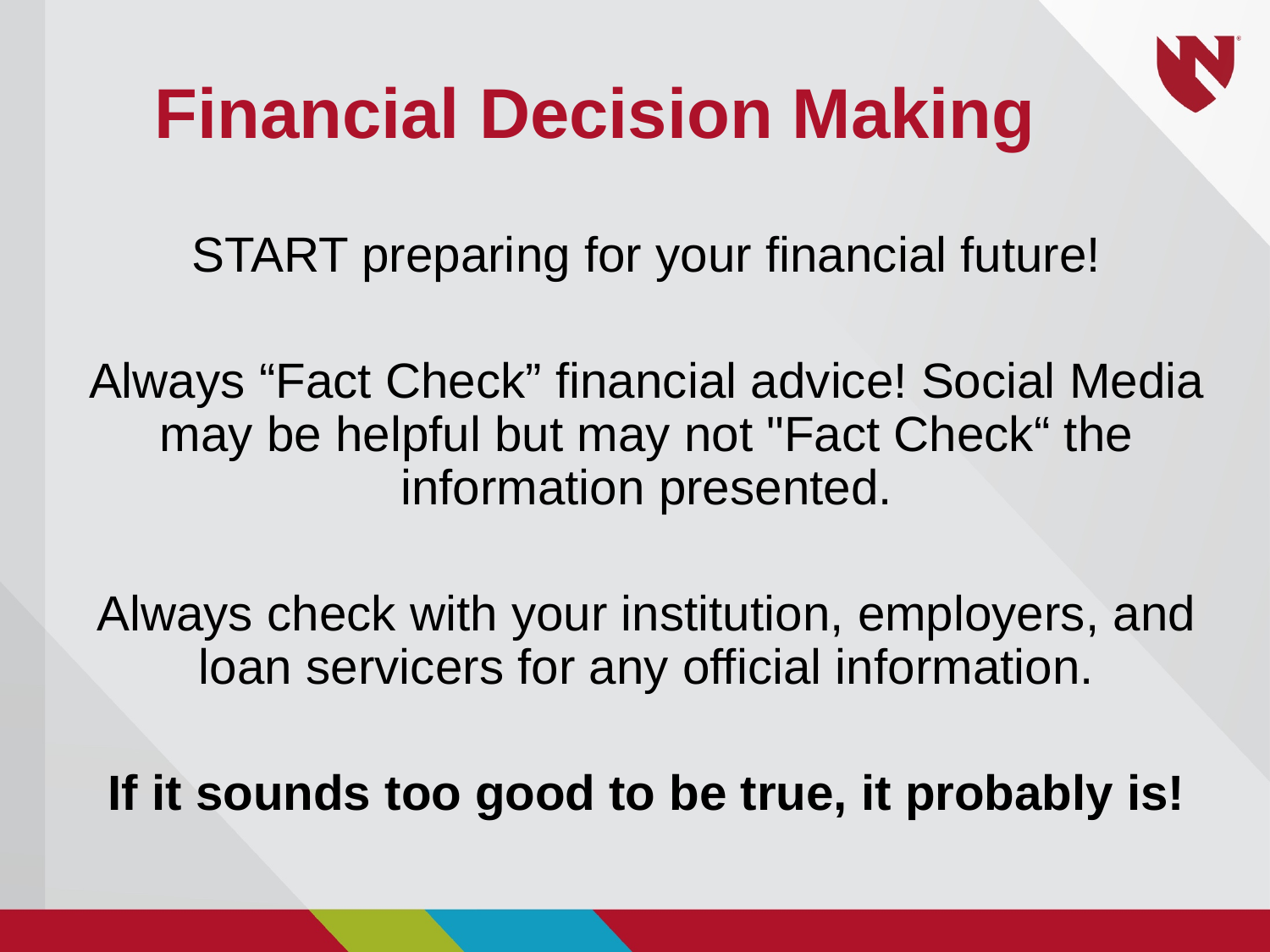

# Financial Decision Making
START preparing for your financial future!​

Always “Fact Check” financial advice! Social Media may be helpful but may not "Fact Check“ the information presented.​

Always check with your institution, employers, and loan servicers for any official information.​

If it sounds too good to be true, it probably is!